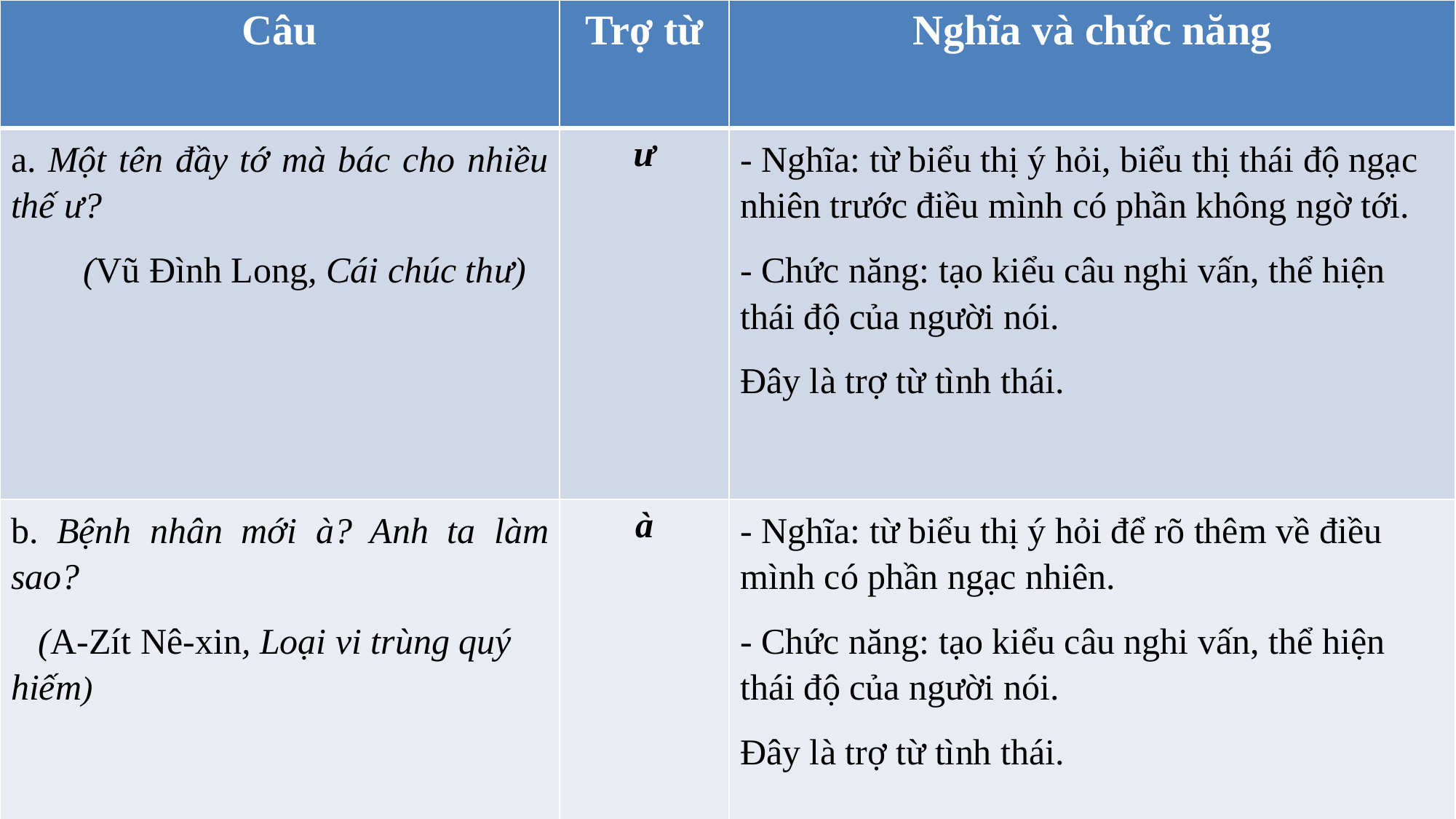

| Câu | Trợ từ | Nghĩa và chức năng |
| --- | --- | --- |
| a. Một tên đầy tớ mà bác cho nhiều thế ư? (Vũ Đình Long, Cái chúc thư) | ư | - Nghĩa: từ biểu thị ý hỏi, biểu thị thái độ ngạc nhiên trước điều mình có phần không ngờ tới. - Chức năng: tạo kiểu câu nghi vấn, thể hiện thái độ của người nói. Đây là trợ từ tình thái. |
| b. Bệnh nhân mới à? Anh ta làm sao? (A-Zít Nê-xin, Loại vi trùng quý hiếm) | à | - Nghĩa: từ biểu thị ý hỏi để rõ thêm về điều mình có phần ngạc nhiên. - Chức năng: tạo kiểu câu nghi vấn, thể hiện thái độ của người nói. Đây là trợ từ tình thái. |